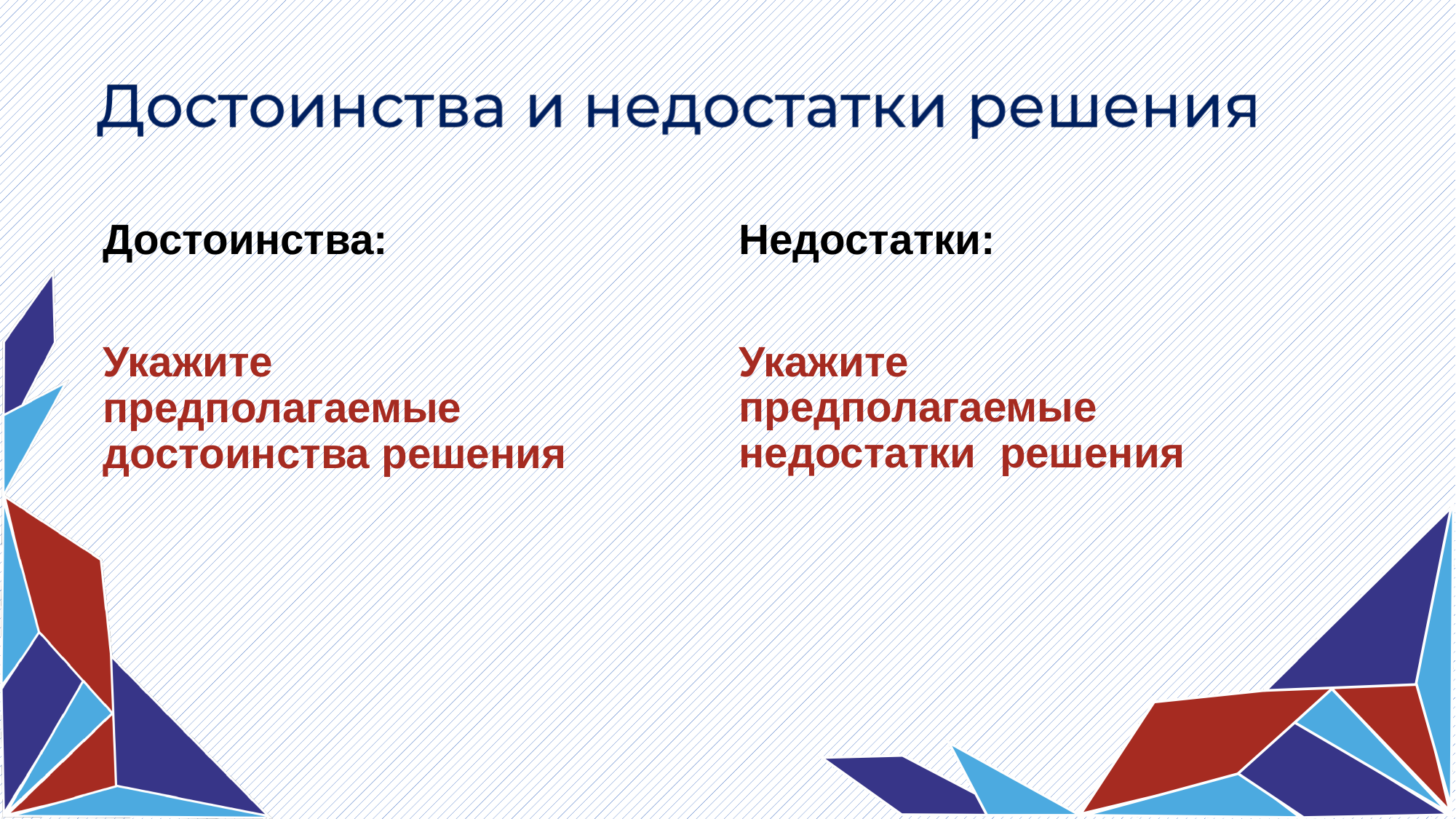

Достоинства:

Укажите предполагаемые достоинства решения
Недостатки:

Укажите предполагаемые недостатки  решения